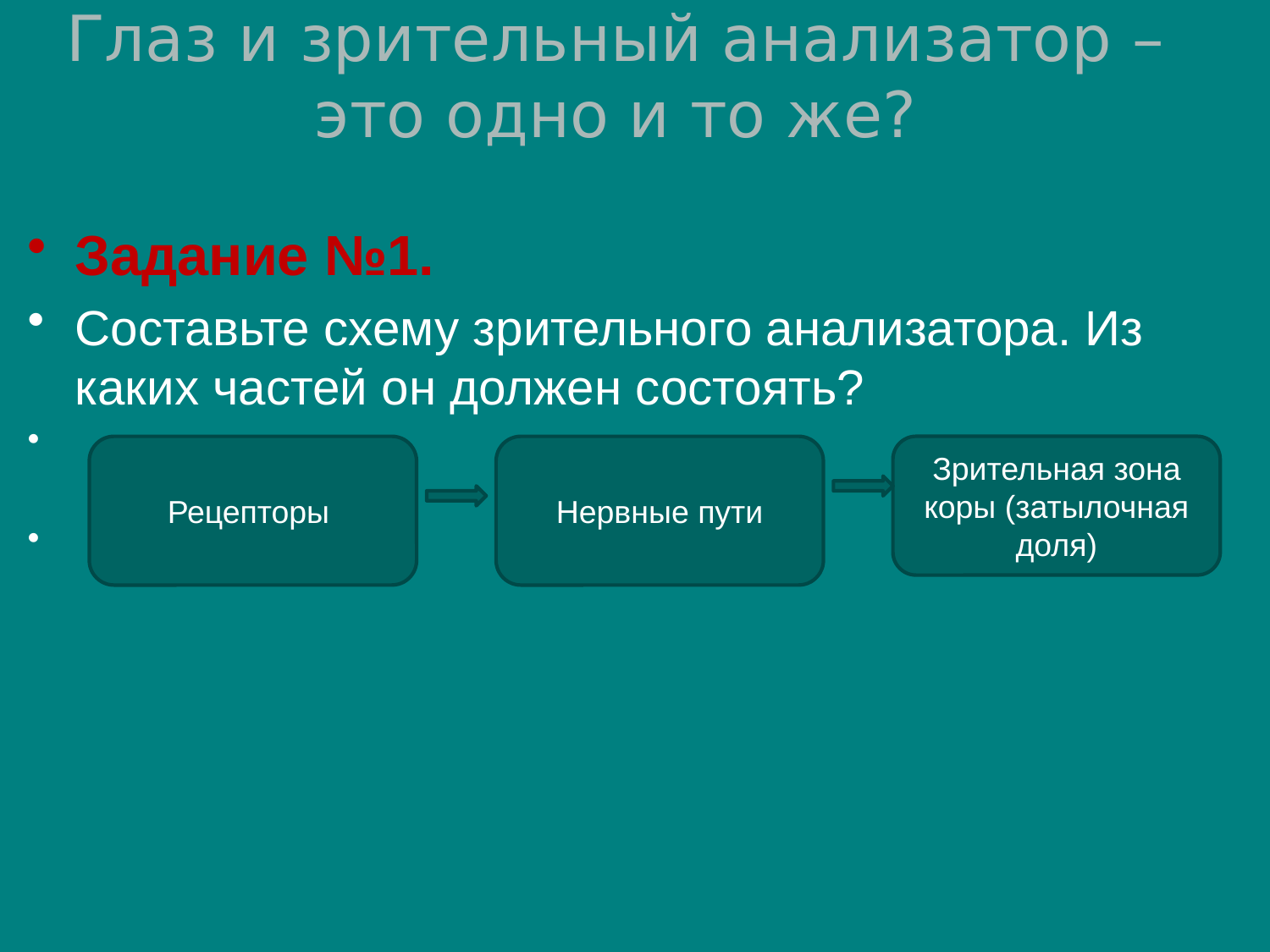

# Глаз и зрительный анализатор – это одно и то же?

Задание №1.
Составьте схему зрительного анализатора. Из каких частей он должен состоять?

Рецепторы
Нервные пути
Зрительная зона коры (затылочная доля)